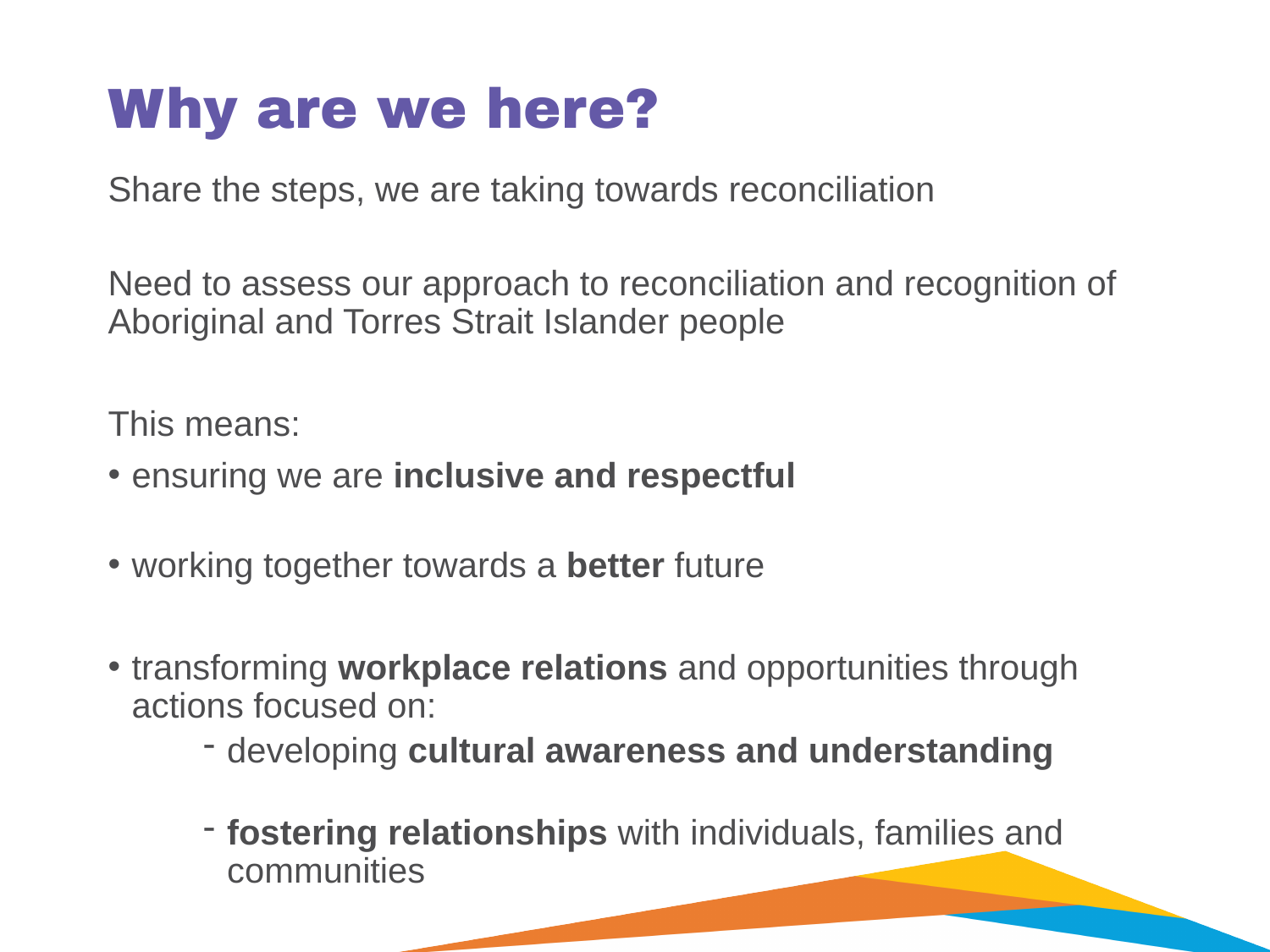

# Why are we here?
Share the steps, we are taking towards reconciliation
Need to assess our approach to reconciliation and recognition of Aboriginal and Torres Strait Islander people

This means:
ensuring we are inclusive and respectful
working together towards a better future

transforming workplace relations and opportunities through actions focused on:
developing cultural awareness and understanding
fostering relationships with individuals, families and communities